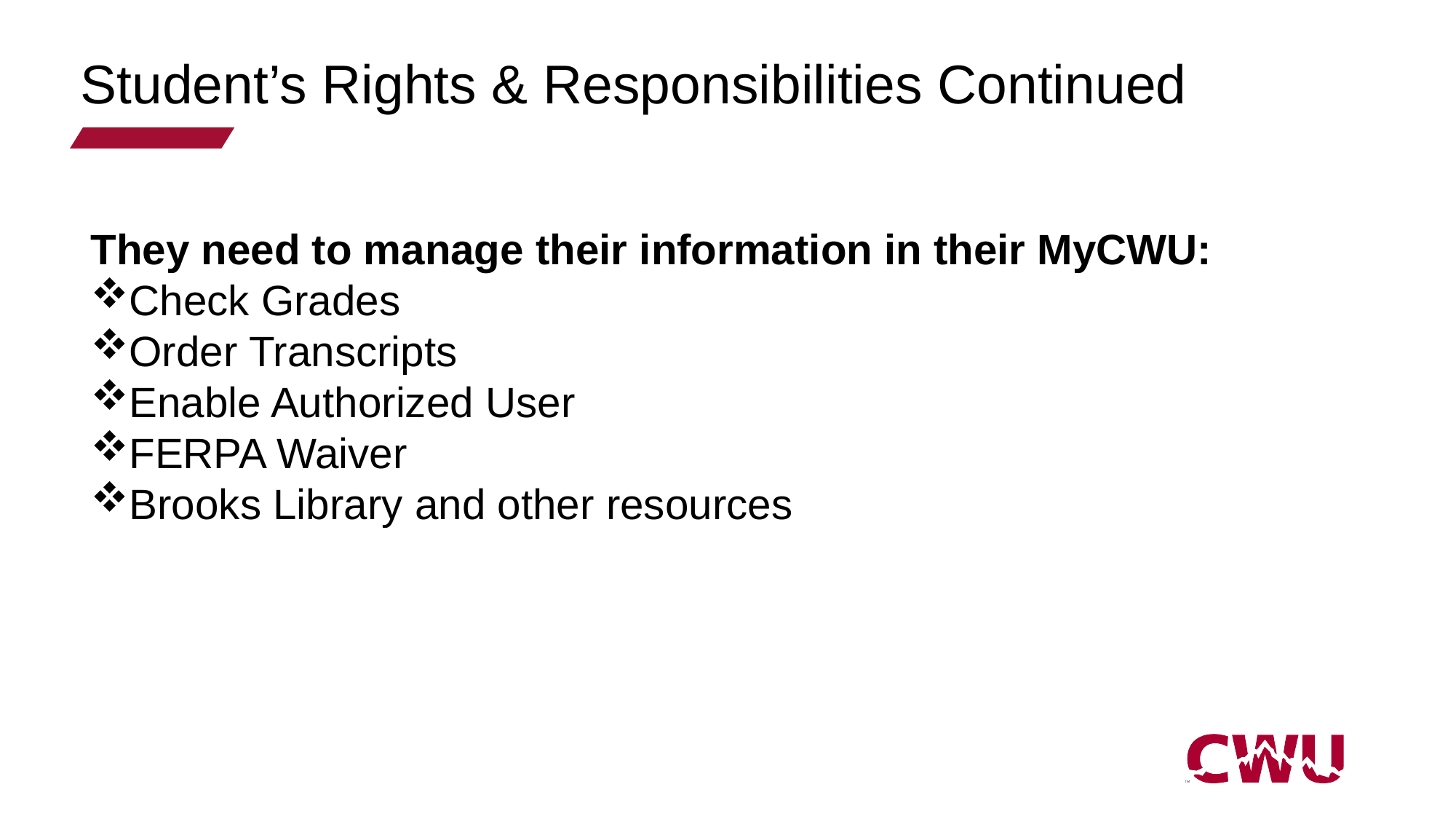

# Student’s Rights & Responsibilities Continued
They need to manage their information in their MyCWU:
Check Grades
Order Transcripts
Enable Authorized User
FERPA Waiver
Brooks Library and other resources